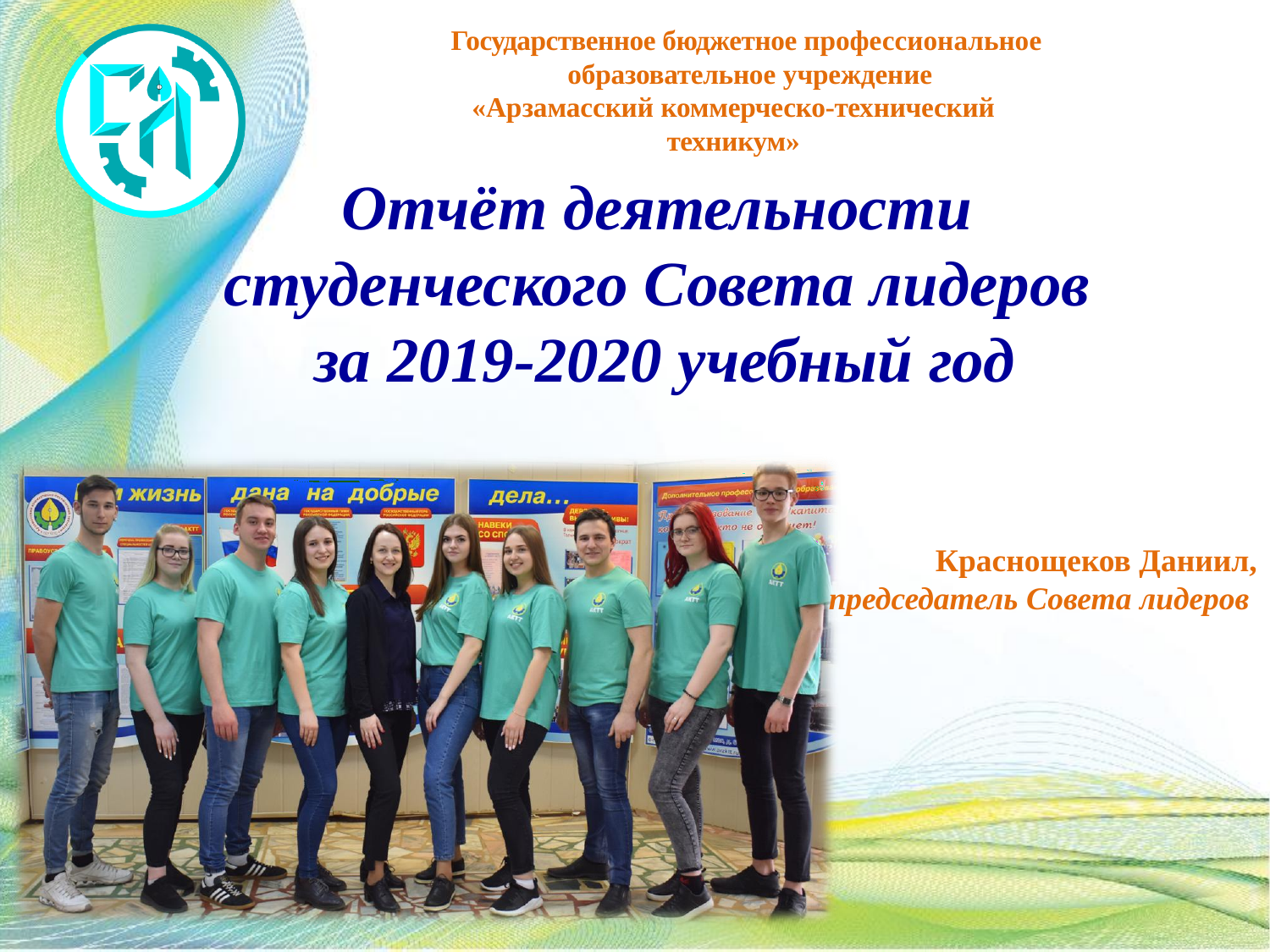

Государственное бюджетное профессиональное  образовательное учреждение
«Арзамасский коммерческо-технический техникум»

Отчёт деятельности
студенческого Совета лидеров
за 2019-2020 учебный год

Краснощеков Даниил,
председатель Совета лидеров